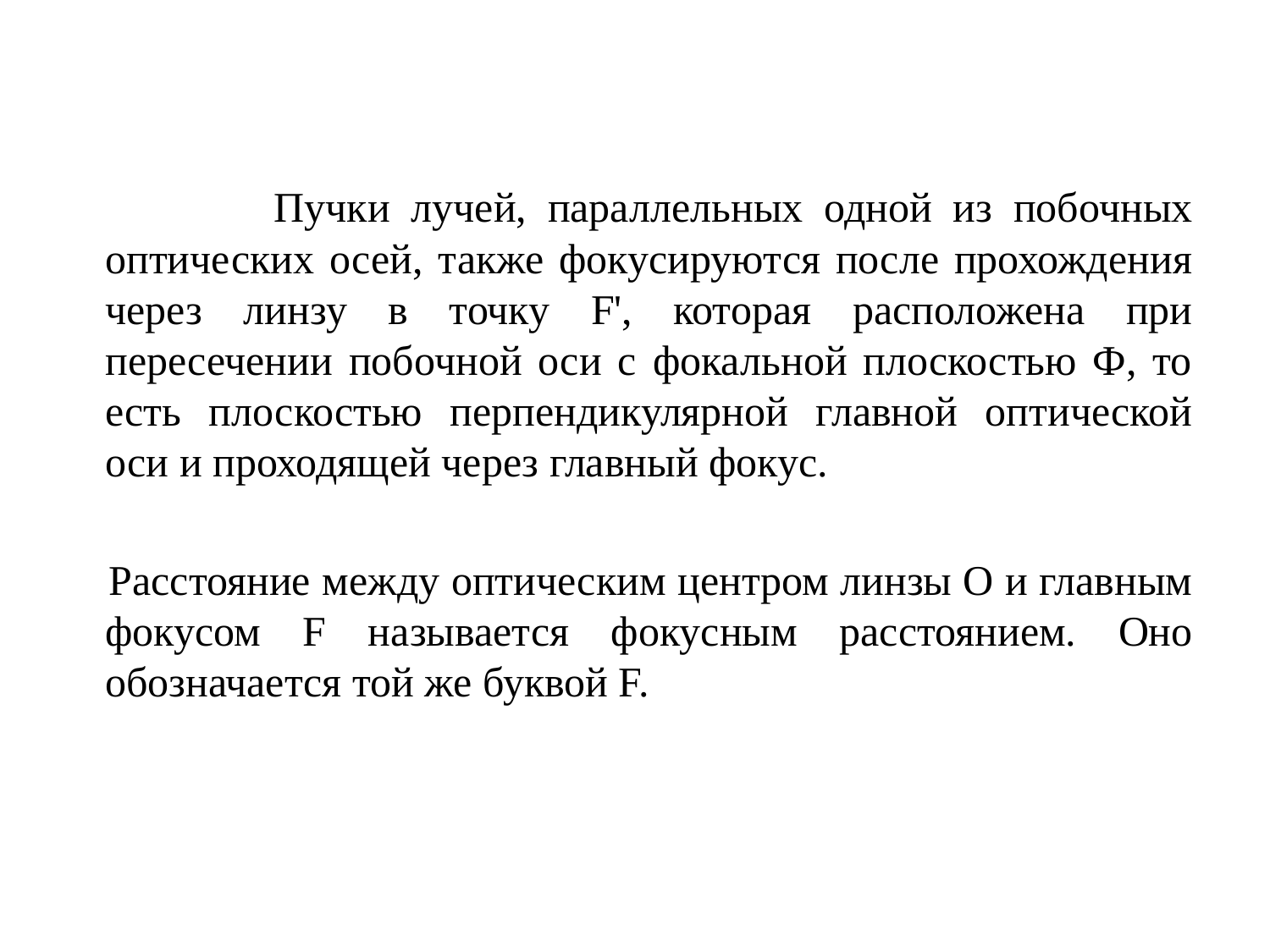

Пучки лучей, параллельных одной из побочных оптических осей, также фокусируются после прохождения через линзу в точку F', которая расположена при пересечении побочной оси с фокальной плоскостью Ф, то есть плоскостью перпендикулярной главной оптической оси и проходящей через главный фокус.

    	Расстояние между оптическим центром линзы O и главным фокусом F называется фокусным расстоянием. Оно обозначается той же буквой F.